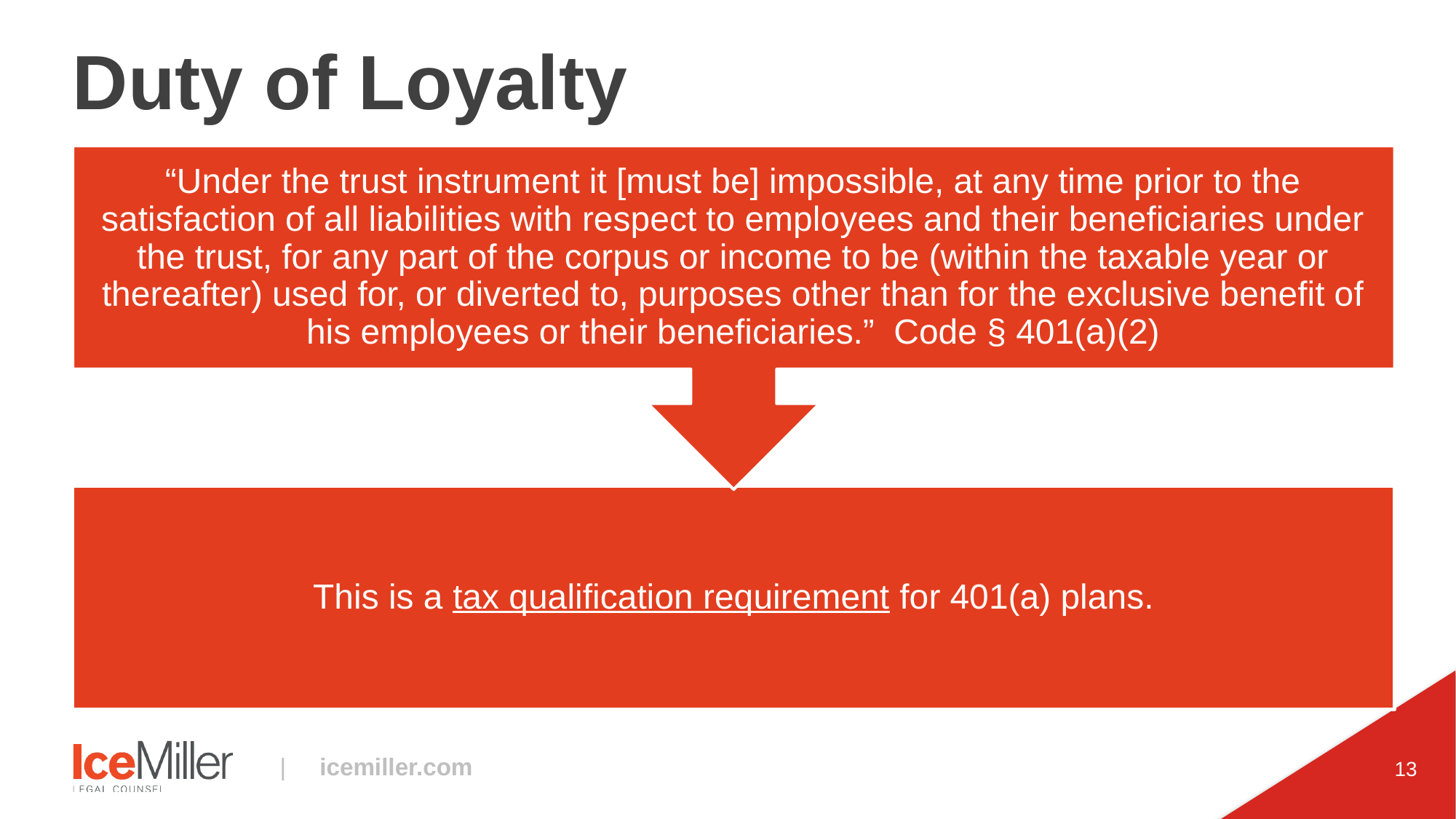

# Duty of Loyalty
This is a tax qualification requirement for 401(a) plans.
“Under the trust instrument it [must be] impossible, at any time prior to the satisfaction of all liabilities with respect to employees and their beneficiaries under the trust, for any part of the corpus or income to be (within the taxable year or thereafter) used for, or diverted to, purposes other than for the exclusive benefit of his employees or their beneficiaries.”  Code § 401(a)(2)
13